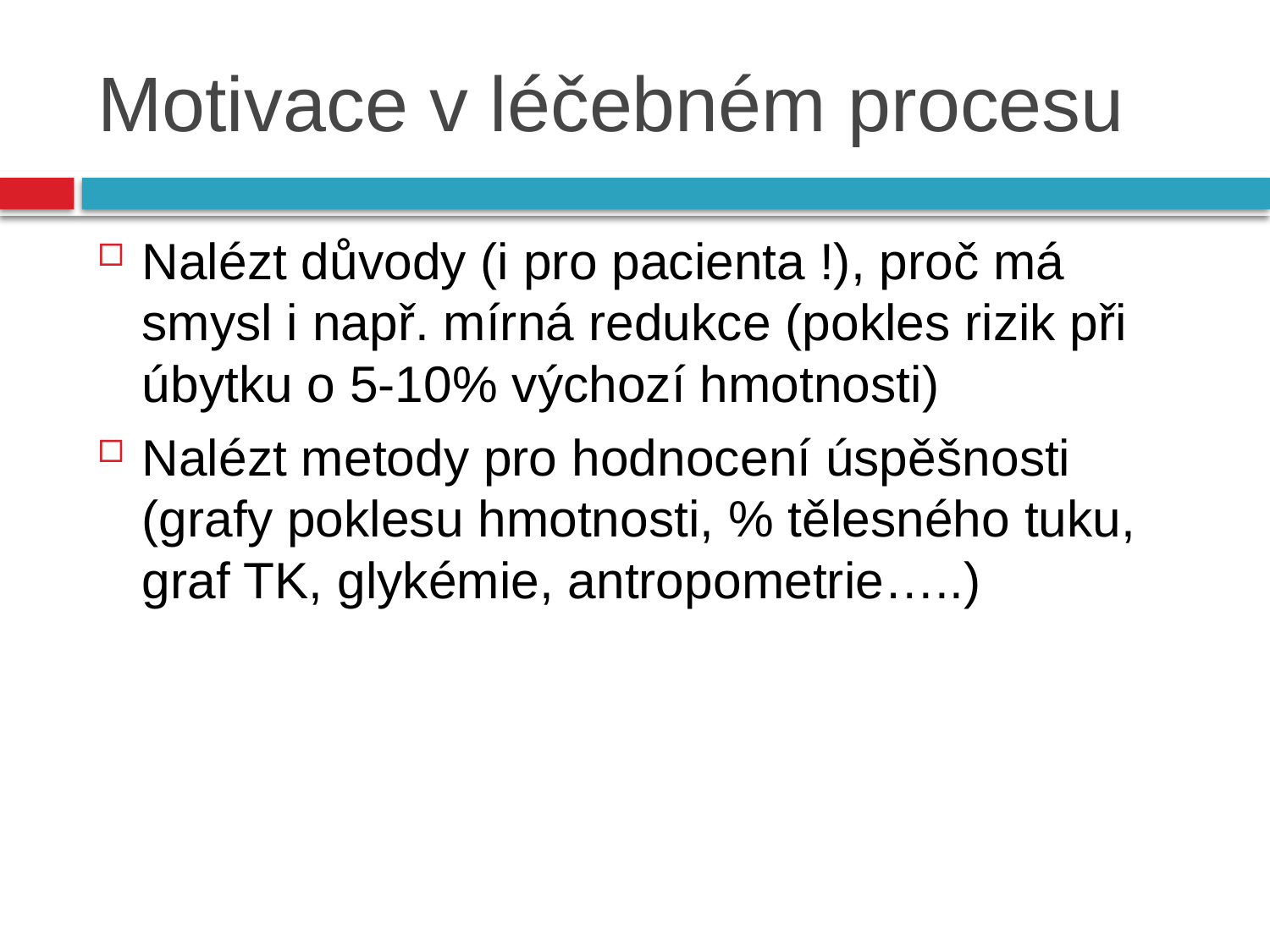

# Motivace v léčebném procesu
Nalézt důvody (i pro pacienta !), proč má smysl i např. mírná redukce (pokles rizik při úbytku o 5-10% výchozí hmotnosti)
Nalézt metody pro hodnocení úspěšnosti (grafy poklesu hmotnosti, % tělesného tuku, graf TK, glykémie, antropometrie…..)